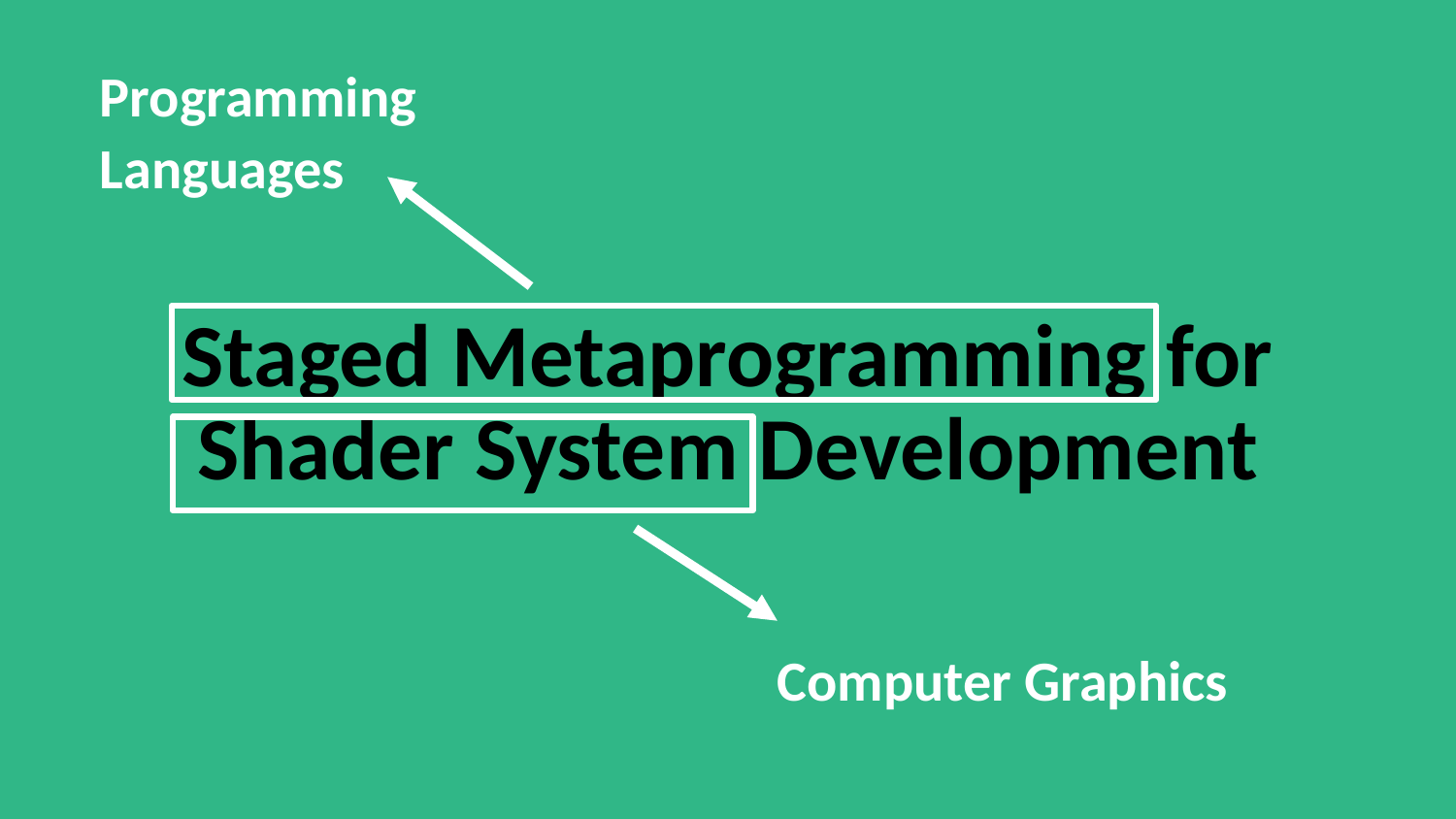

Programming
Languages
Staged Metaprogramming for
Shader System Development

Computer Graphics